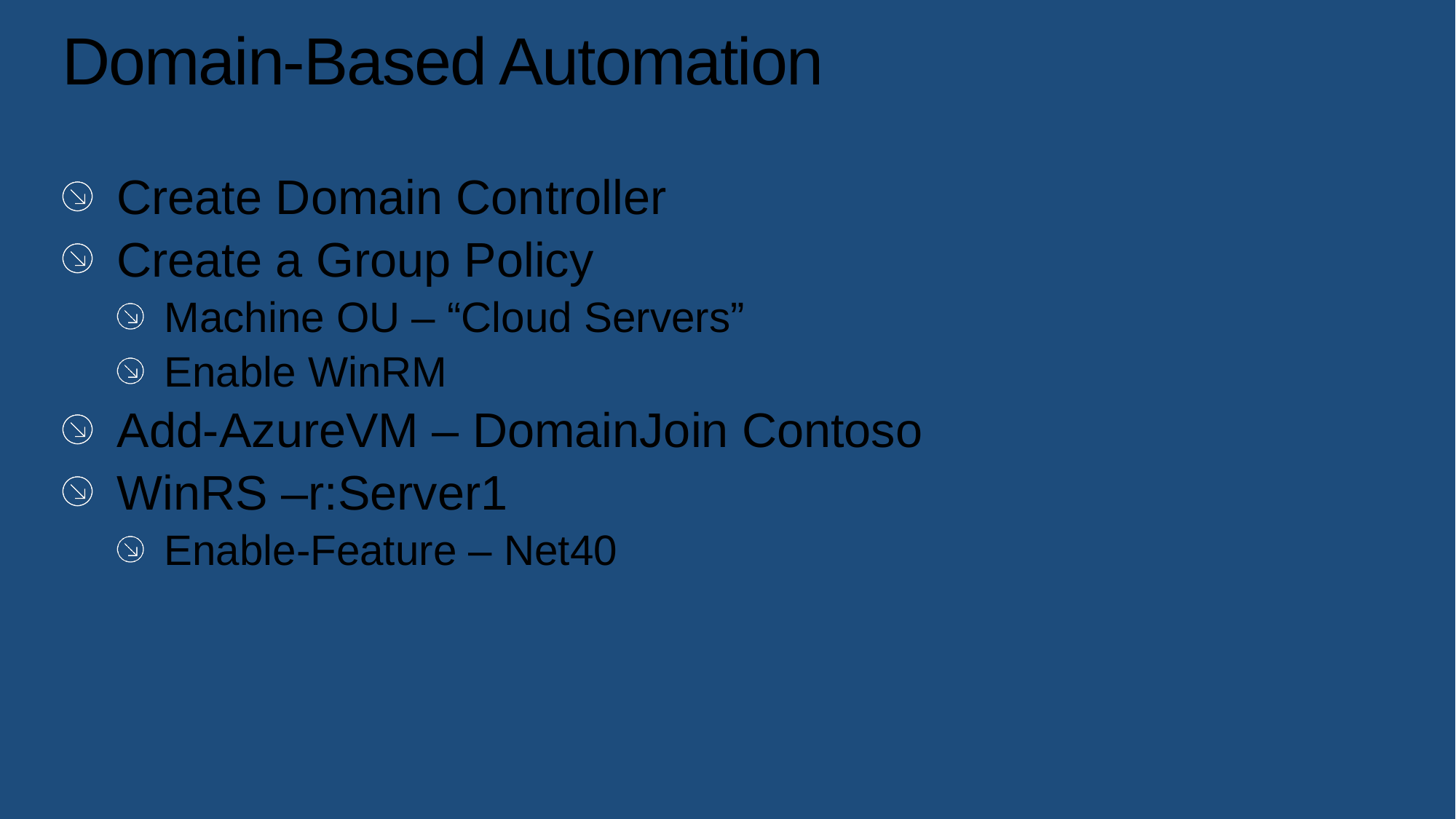

# Domain-Based Automation
Create Domain Controller
Create a Group Policy
Machine OU – “Cloud Servers”
Enable WinRM
Add-AzureVM – DomainJoin Contoso
WinRS –r:Server1
Enable-Feature – Net40